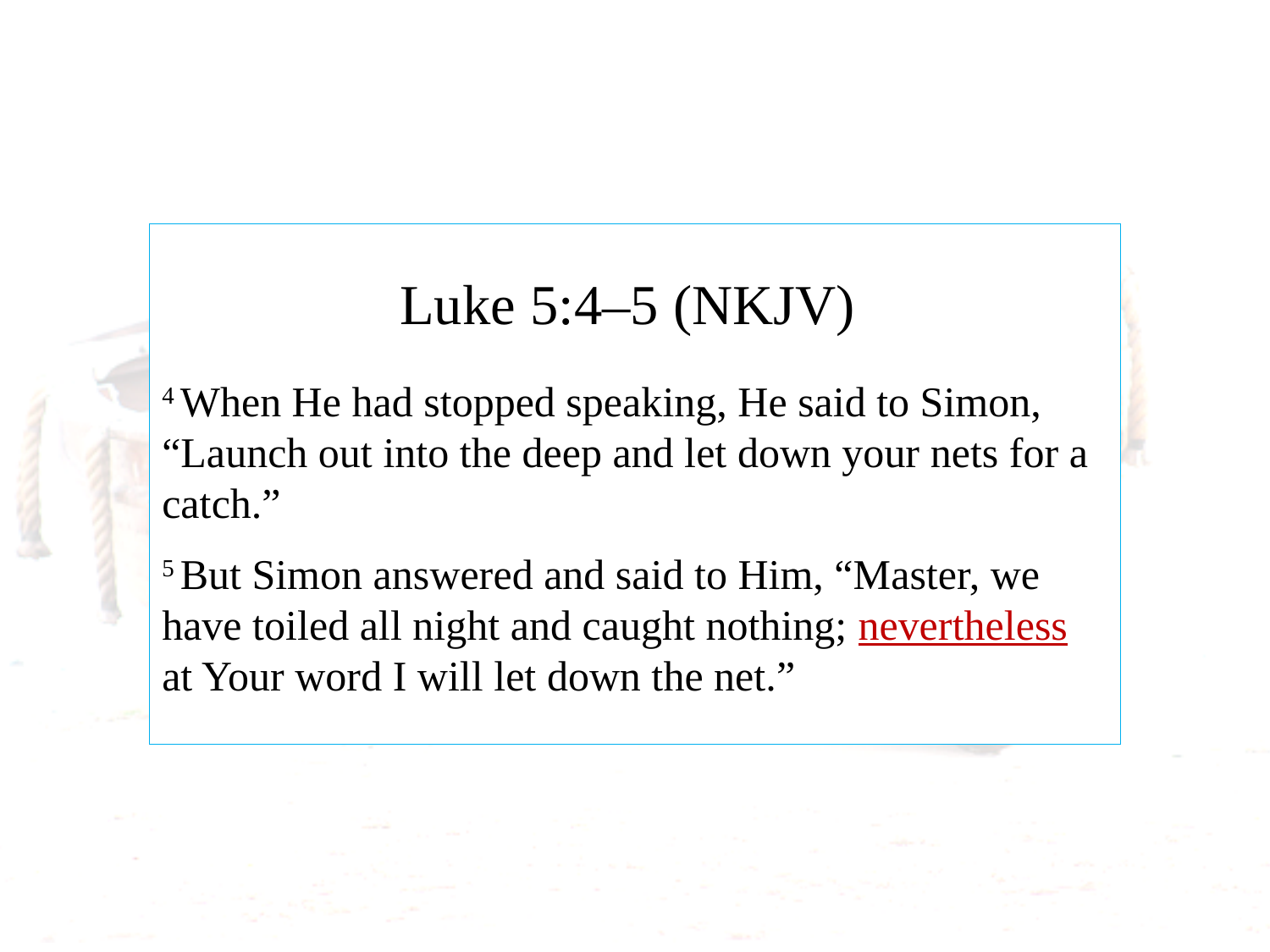

Luke 5:4–5 (NKJV)

4 When He had stopped speaking, He said to Simon, “Launch out into the deep and let down your nets for a catch.”

5 But Simon answered and said to Him, “Master, we have toiled all night and caught nothing; nevertheless at Your word I will let down the net.”